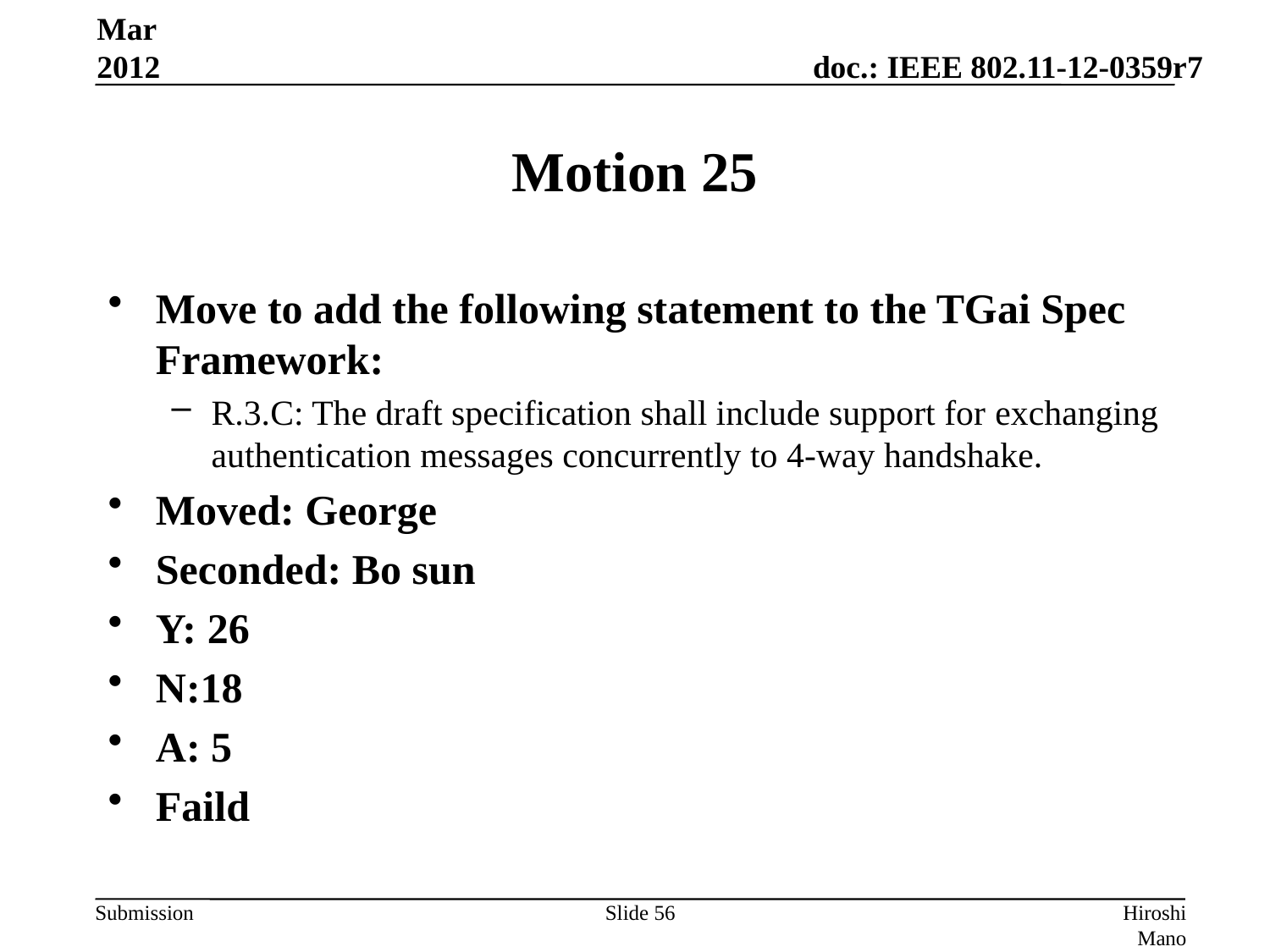

Mar 2012
# Motion 25
Move to add the following statement to the TGai Spec Framework:
R.3.C: The draft specification shall include support for exchanging authentication messages concurrently to 4-way handshake.
Moved: George
Seconded: Bo sun
Y: 26
N:18
A: 5
Faild

Slide 56
Hiroshi Mano (ATRD, Root, Lab)